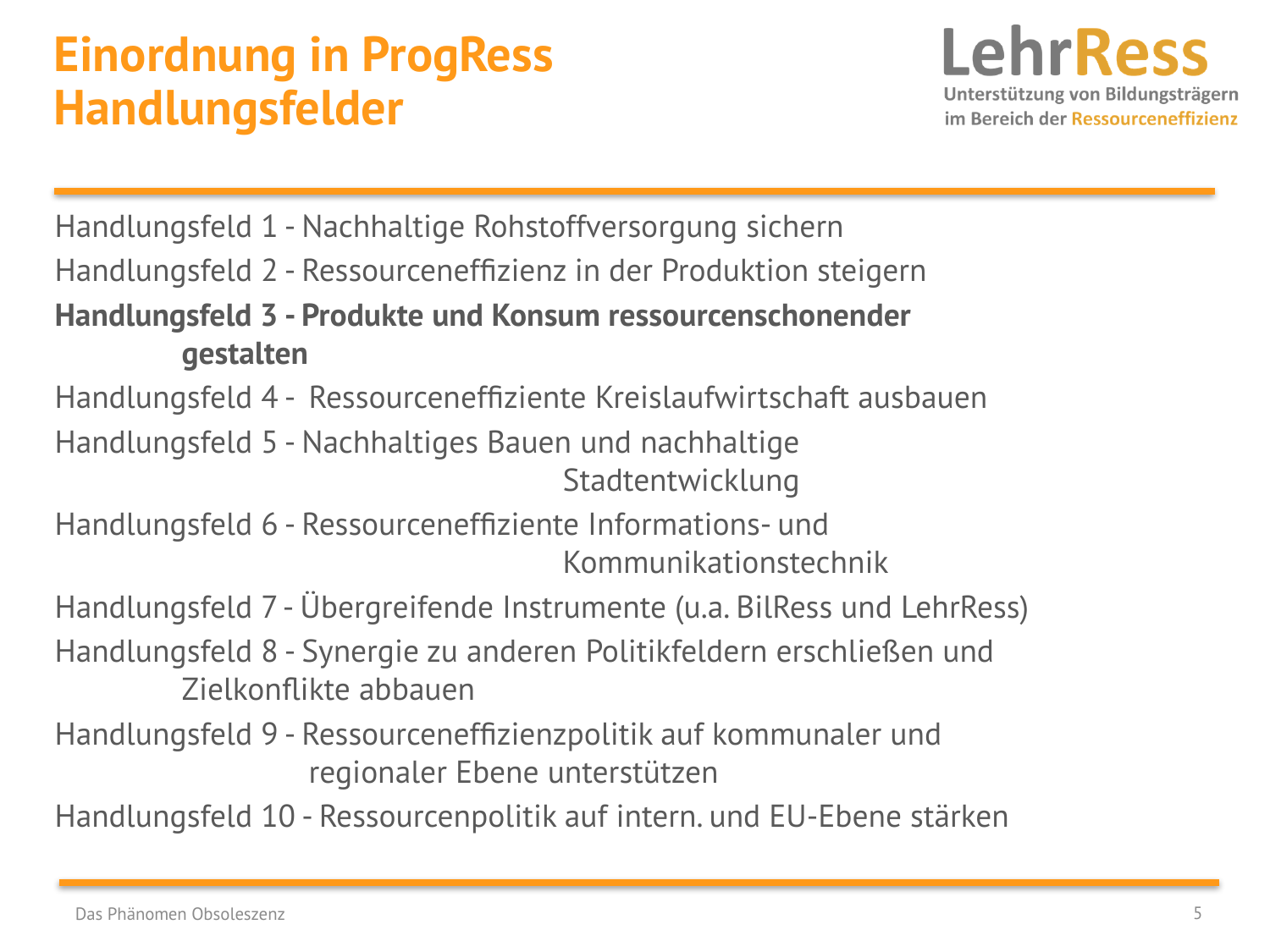

# Einordnung in ProgRess Handlungsfelder
Handlungsfeld 1 - Nachhaltige Rohstoffversorgung sichern
Handlungsfeld 2 - Ressourceneffizienz in der Produktion steigern
Handlungsfeld 3 - Produkte und Konsum ressourcenschonender 				gestalten
Handlungsfeld 4 - 	Ressourceneffiziente Kreislaufwirtschaft ausbauen
Handlungsfeld 5 - Nachhaltiges Bauen und nachhaltige 								Stadtentwicklung
Handlungsfeld 6 - Ressourceneffiziente Informations- und 							Kommunikationstechnik
Handlungsfeld 7 - Übergreifende Instrumente (u.a. BilRess und LehrRess)
Handlungsfeld 8 - Synergie zu anderen Politikfeldern erschließen und 			Zielkonflikte abbauen
Handlungsfeld 9 - Ressourceneffizienzpolitik auf kommunaler und 				regionaler Ebene unterstützen
Handlungsfeld 10 - Ressourcenpolitik auf intern. und EU-Ebene stärken

Das Phänomen Obsoleszenz
5